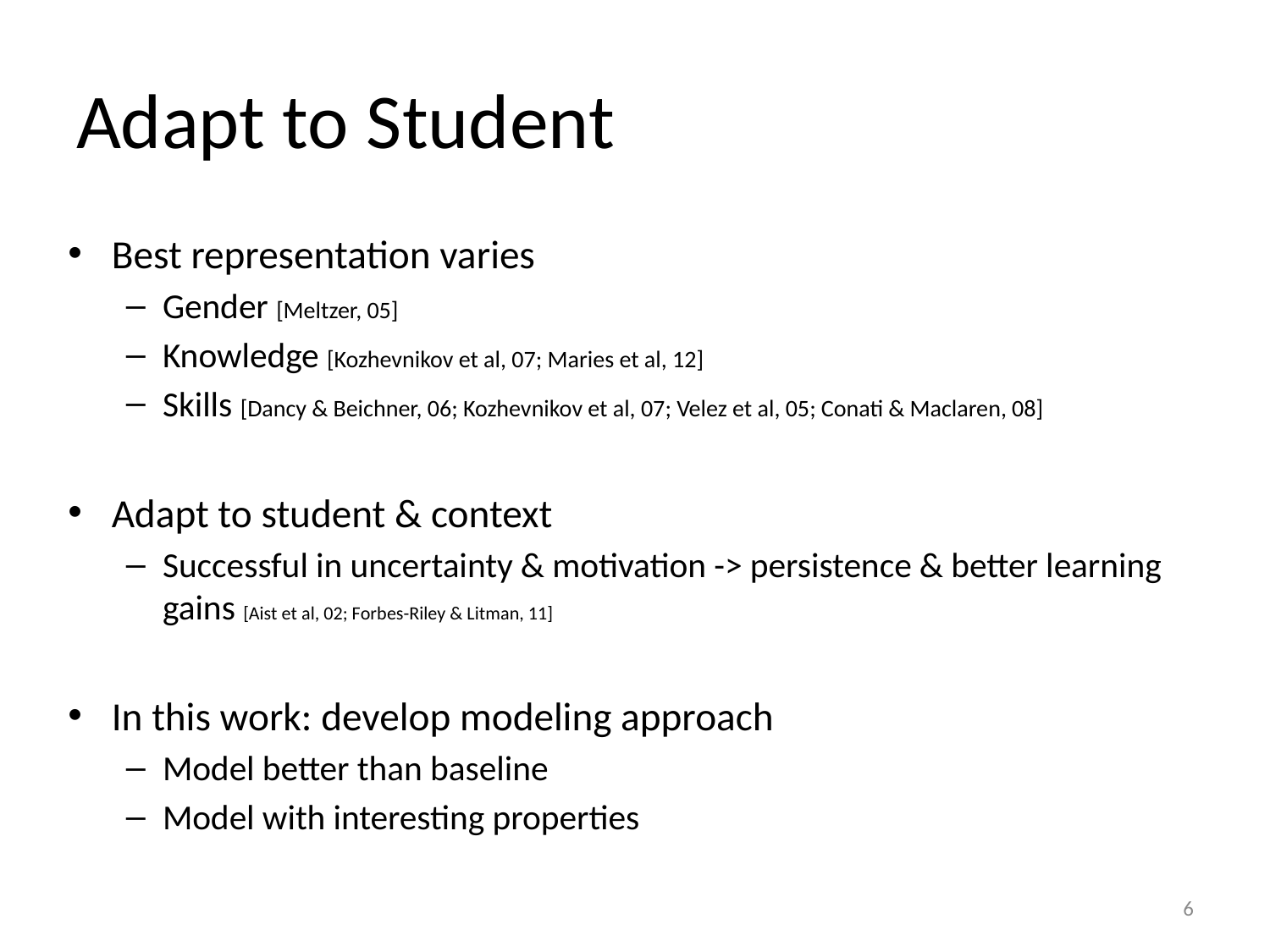

# Adapt to Student
Best representation varies
Gender [Meltzer, 05]
Knowledge [Kozhevnikov et al, 07; Maries et al, 12]
Skills [Dancy & Beichner, 06; Kozhevnikov et al, 07; Velez et al, 05; Conati & Maclaren, 08]

Adapt to student & context
Successful in uncertainty & motivation -> persistence & better learning gains [Aist et al, 02; Forbes-Riley & Litman, 11]

In this work: develop modeling approach
Model better than baseline
Model with interesting properties

6